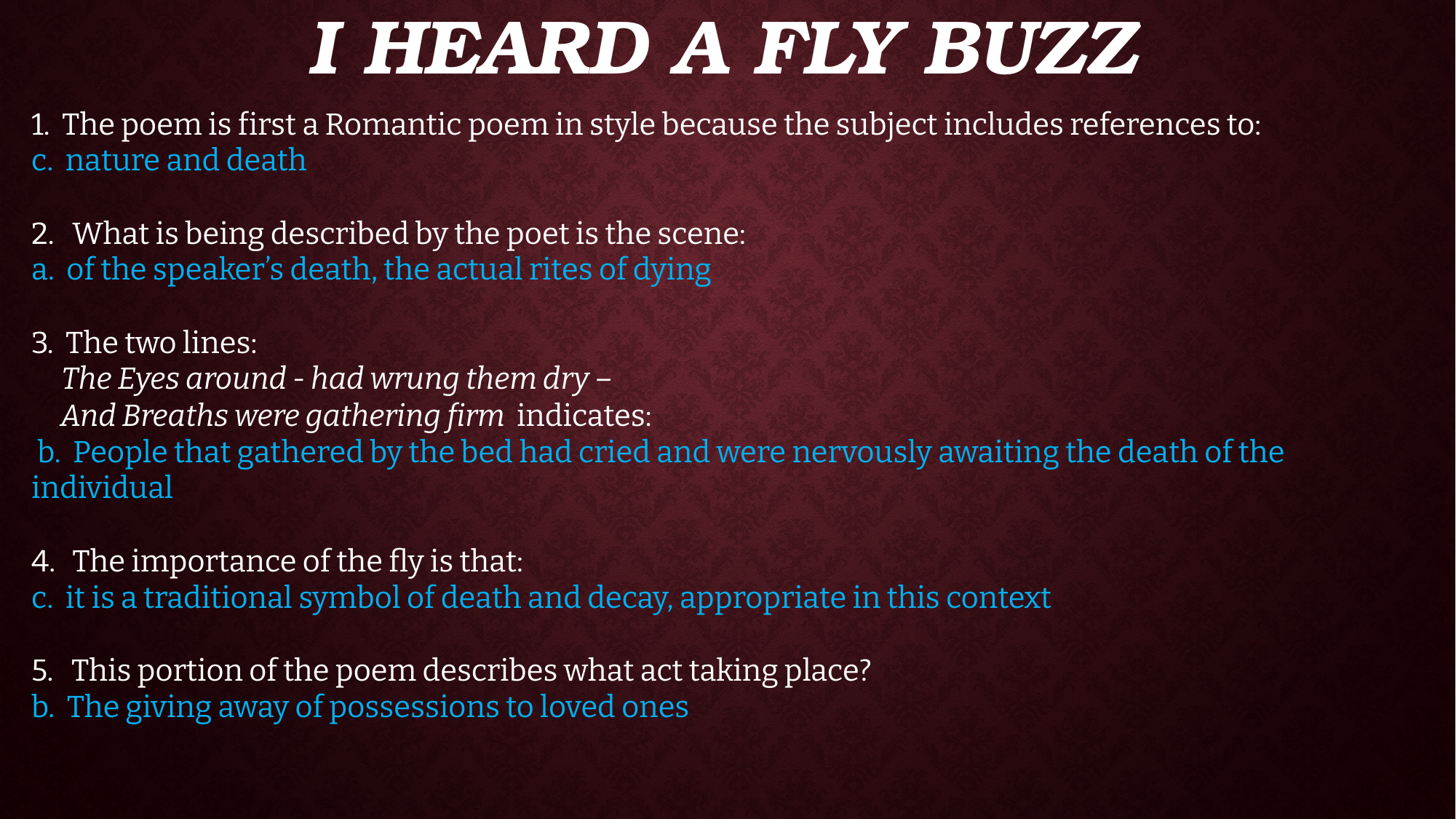

# I HEARD A FLY BUZZ
1.  The poem is first a Romantic poem in style because the subject includes references to:
c.  nature and death

What is being described by the poet is the scene:
a.  of the speaker’s death, the actual rites of dying
3.  The two lines:
     The Eyes around - had wrung them dry –
     And Breaths were gathering firm  indicates:
 b.  People that gathered by the bed had cried and were nervously awaiting the death of the individual
The importance of the fly is that:
c.  it is a traditional symbol of death and decay, appropriate in this context

5.   This portion of the poem describes what act taking place?
b.  The giving away of possessions to loved ones